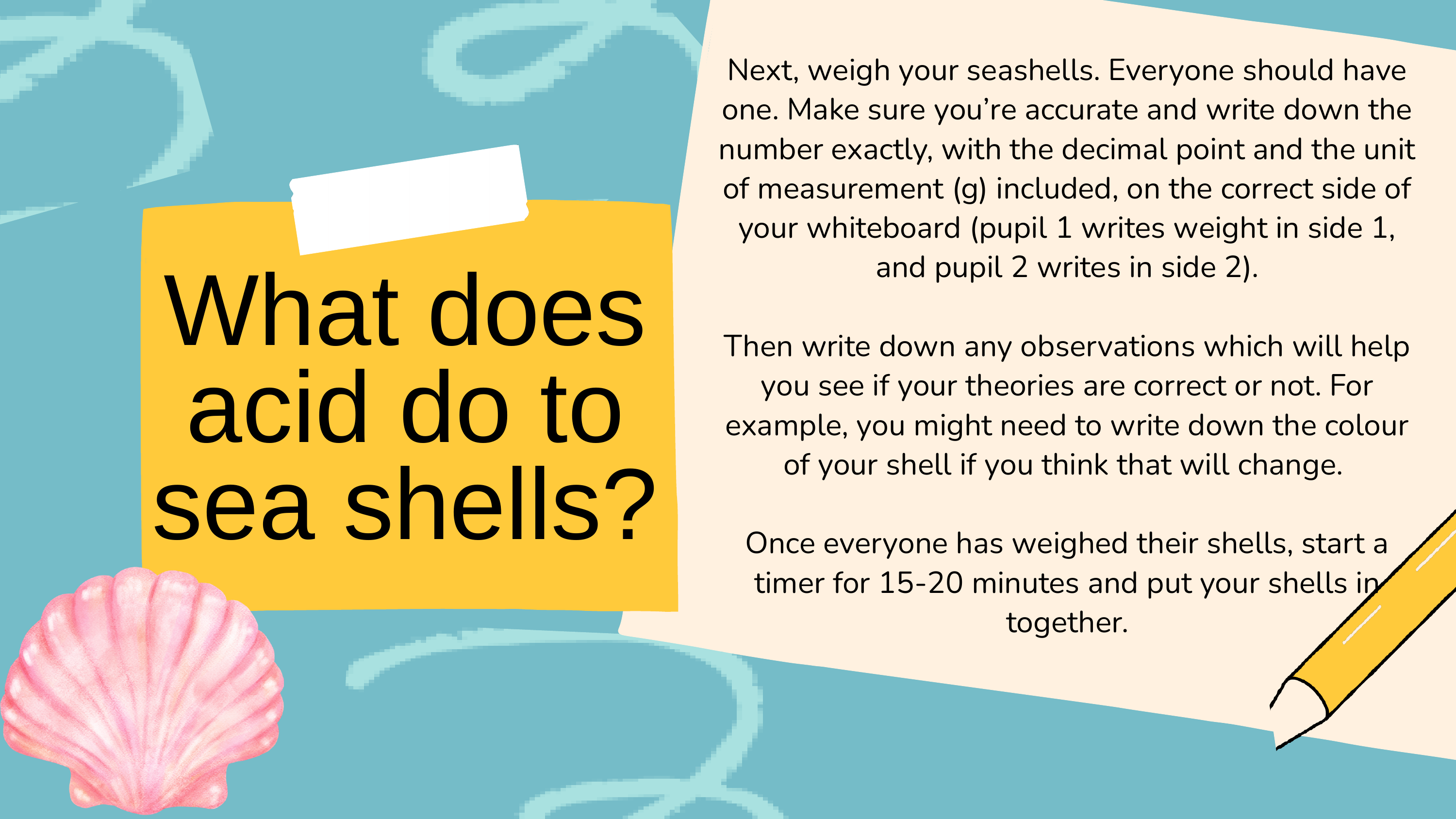

Next, weigh your seashells. Everyone should have one. Make sure you’re accurate and write down the number exactly, with the decimal point and the unit of measurement (g) included, on the correct side of your whiteboard (pupil 1 writes weight in side 1, and pupil 2 writes in side 2).

Then write down any observations which will help you see if your theories are correct or not. For example, you might need to write down the colour of your shell if you think that will change.

Once everyone has weighed their shells, start a timer for 15-20 minutes and put your shells in together.

What does acid do to sea shells?